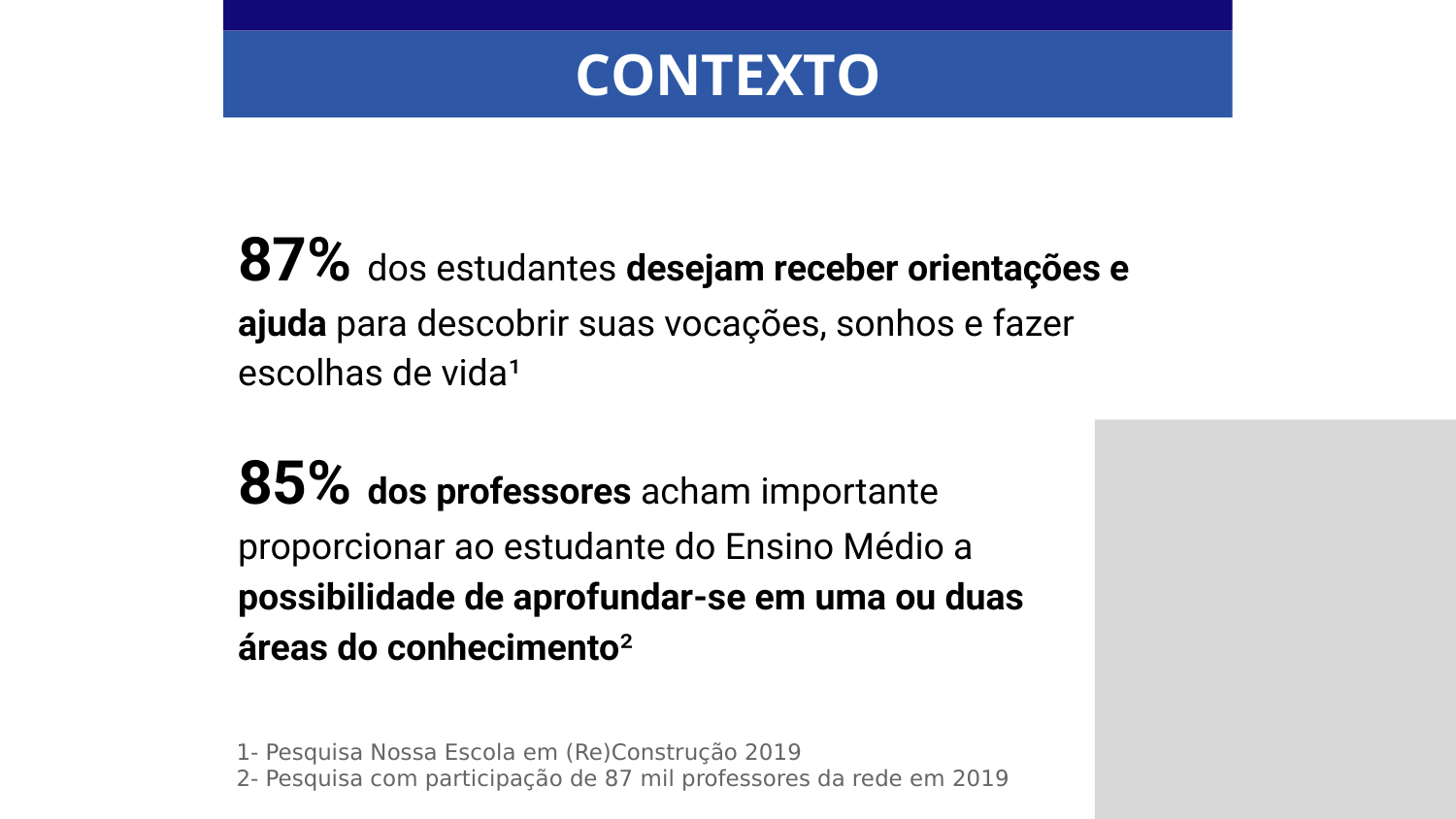

CONTEXTO
87% dos estudantes desejam receber orientações e ajuda para descobrir suas vocações, sonhos e fazer escolhas de vida¹

85% dos professores acham importante proporcionar ao estudante do Ensino Médio a possibilidade de aprofundar-se em uma ou duas áreas do conhecimento²

1- Pesquisa Nossa Escola em (Re)Construção 2019
2- Pesquisa com participação de 87 mil professores da rede em 2019